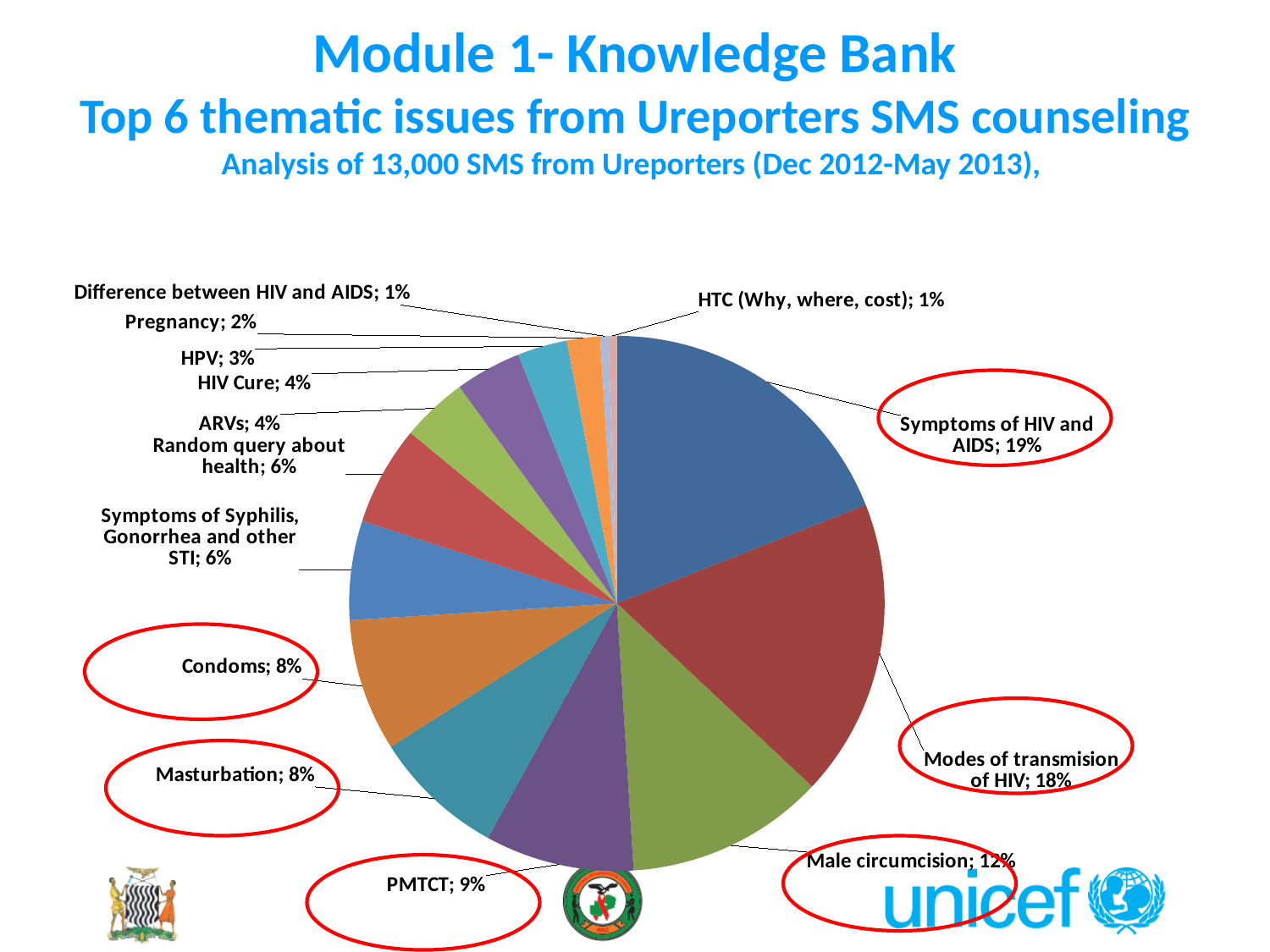

# Module 1- Knowledge Bank Top 6 thematic issues from Ureporters SMS counseling Analysis of 13,000 SMS from Ureporters (Dec 2012-May 2013),

### Chart

| Category | Sales |
|---|---|
| Symptoms of HIV and AIDS | 0.19 |
| Modes of transmision of HIV | 0.18 |
| Male circumcision | 0.12 |
| PMTCT | 0.09 |
| Masturbation | 0.08 |
| Condoms | 0.08 |
| Symptoms of Syphilis, Gonorrhea and other STI | 0.06 |
| Random query about health | 0.06 |
| ARVs | 0.04 |
| HIV Cure | 0.04 |
| HPV | 0.03 |
| Pregnancy | 0.02 |
| Difference between HIV and AIDS | 0.005 |
| HTC (Why, where, cost) | 0.005 |